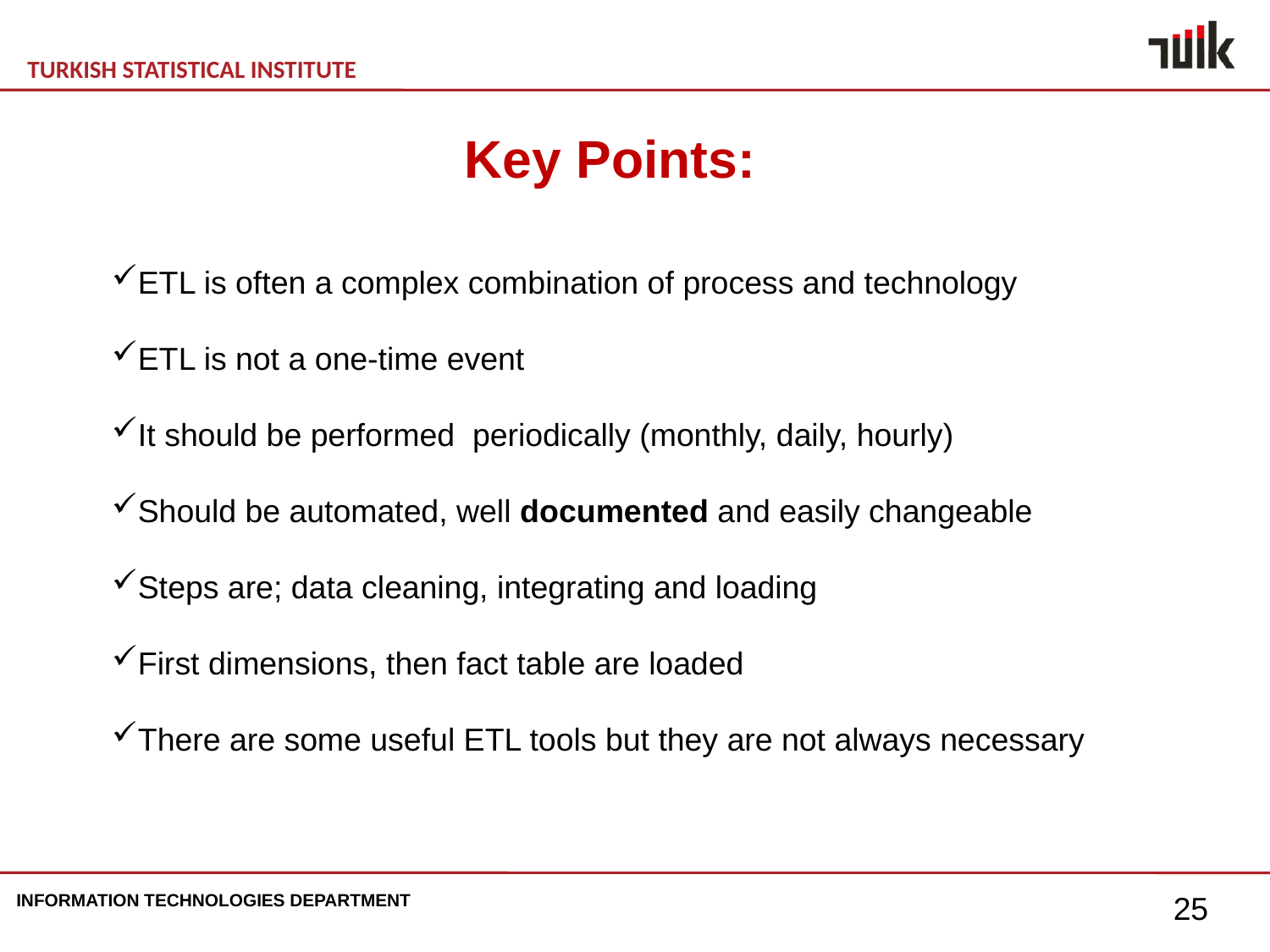

Key Points:

ETL is often a complex combination of process and technology

ETL is not a one-time event

It should be performed  periodically (monthly, daily, hourly)

Should be automated, well documented and easily changeable

Steps are; data cleaning, integrating and loading

First dimensions, then fact table are loaded

There are some useful ETL tools but they are not always necessary